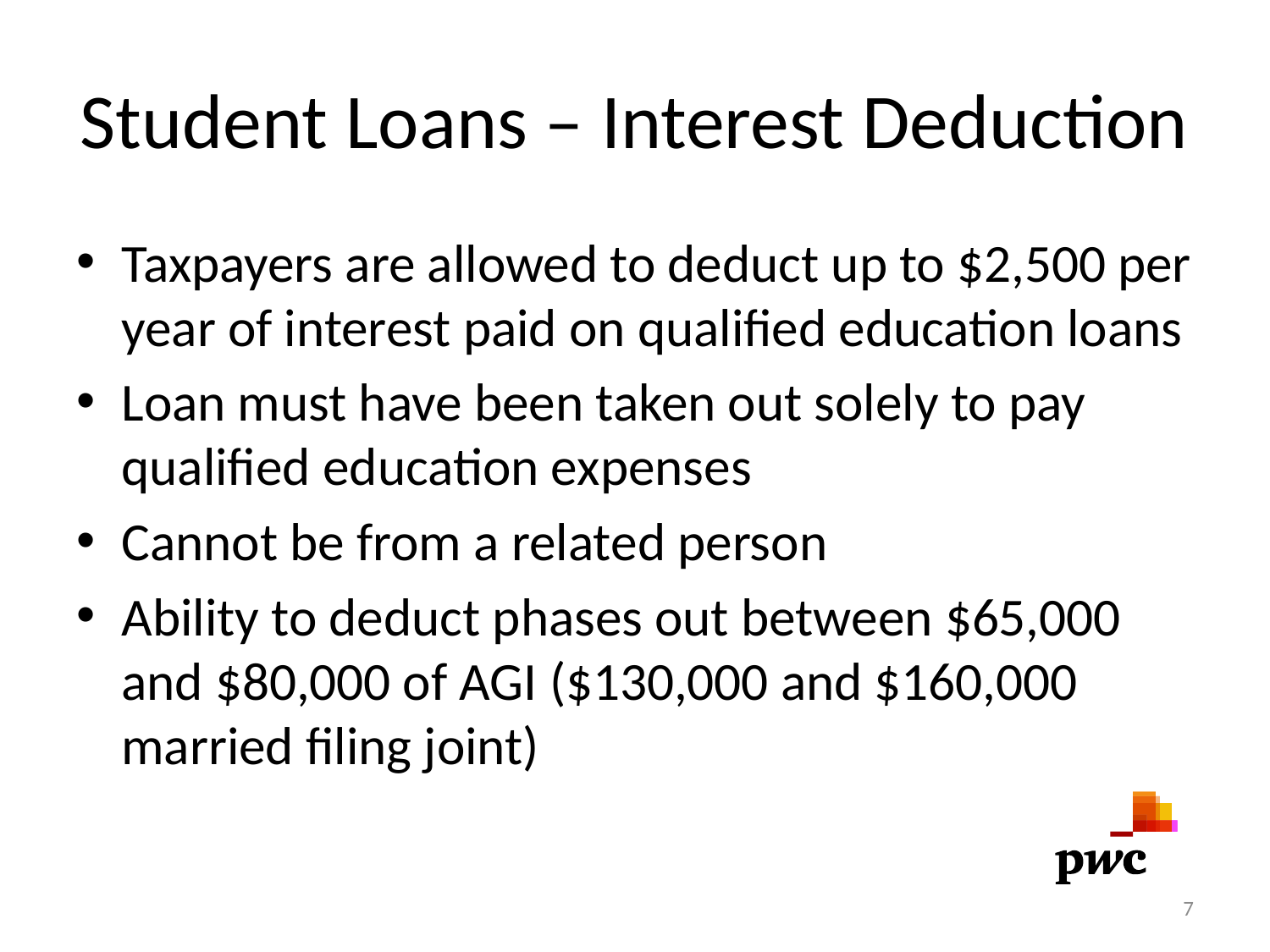

# Student Loans – Interest Deduction
Taxpayers are allowed to deduct up to $2,500 per year of interest paid on qualified education loans
Loan must have been taken out solely to pay qualified education expenses
Cannot be from a related person
Ability to deduct phases out between $65,000 and $80,000 of AGI ($130,000 and $160,000 married filing joint)

7